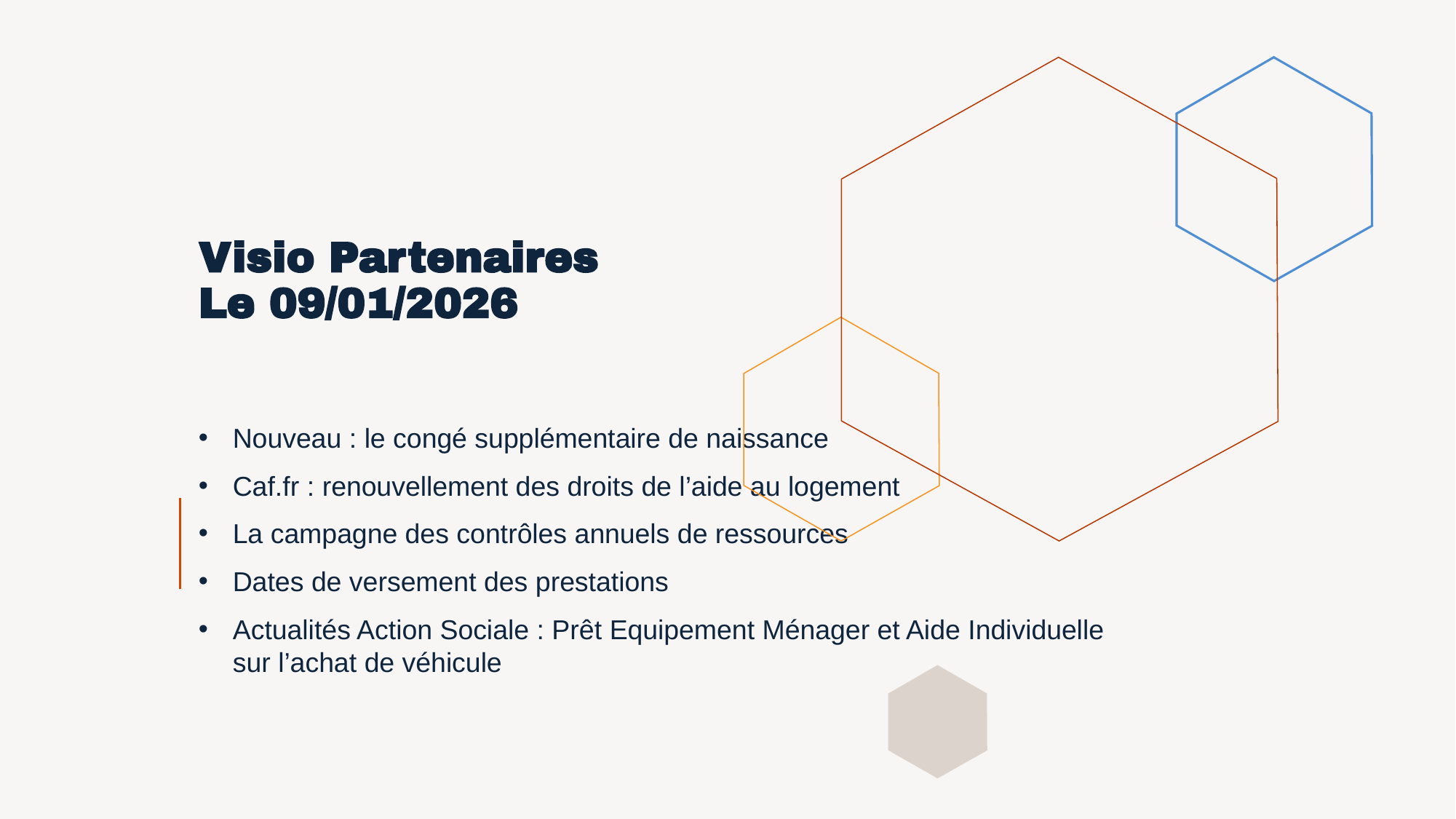

# Visio Partenaires Le 09/01/2026

Nouveau : le congé supplémentaire de naissance
Caf.fr : renouvellement des droits de l’aide au logement
La campagne des contrôles annuels de ressources​
Dates de versement des prestations
Actualités Action Sociale : Prêt Equipement Ménager et Aide Individuelle sur l’achat de véhicule
​